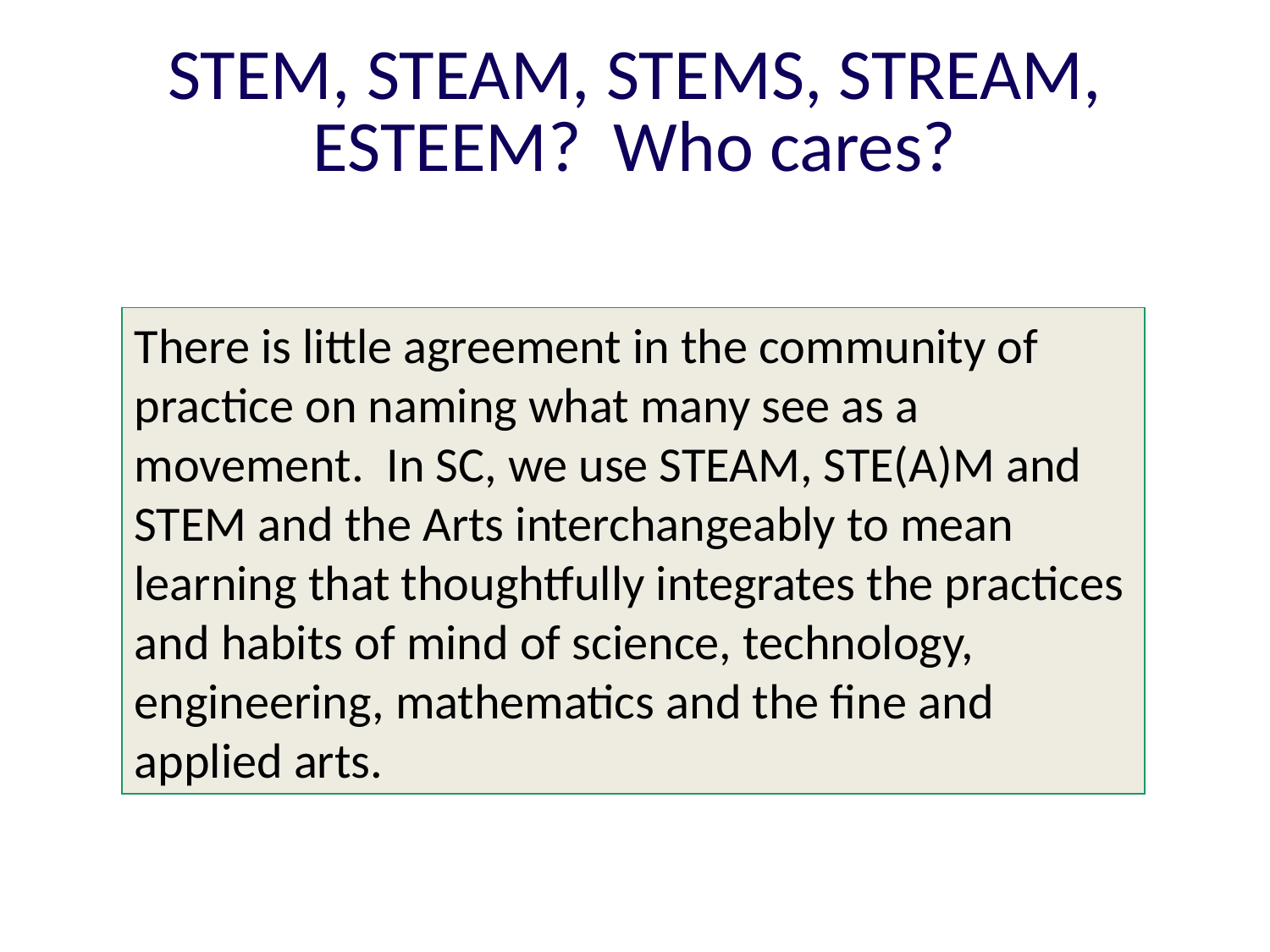

# STEM, STEAM, STEMS, STREAM, ESTEEM?  Who cares?
There is little agreement in the community of practice on naming what many see as a movement.  In SC, we use STEAM, STE(A)M and STEM and the Arts interchangeably to mean learning that thoughtfully integrates the practices and habits of mind of science, technology, engineering, mathematics and the fine and applied arts.